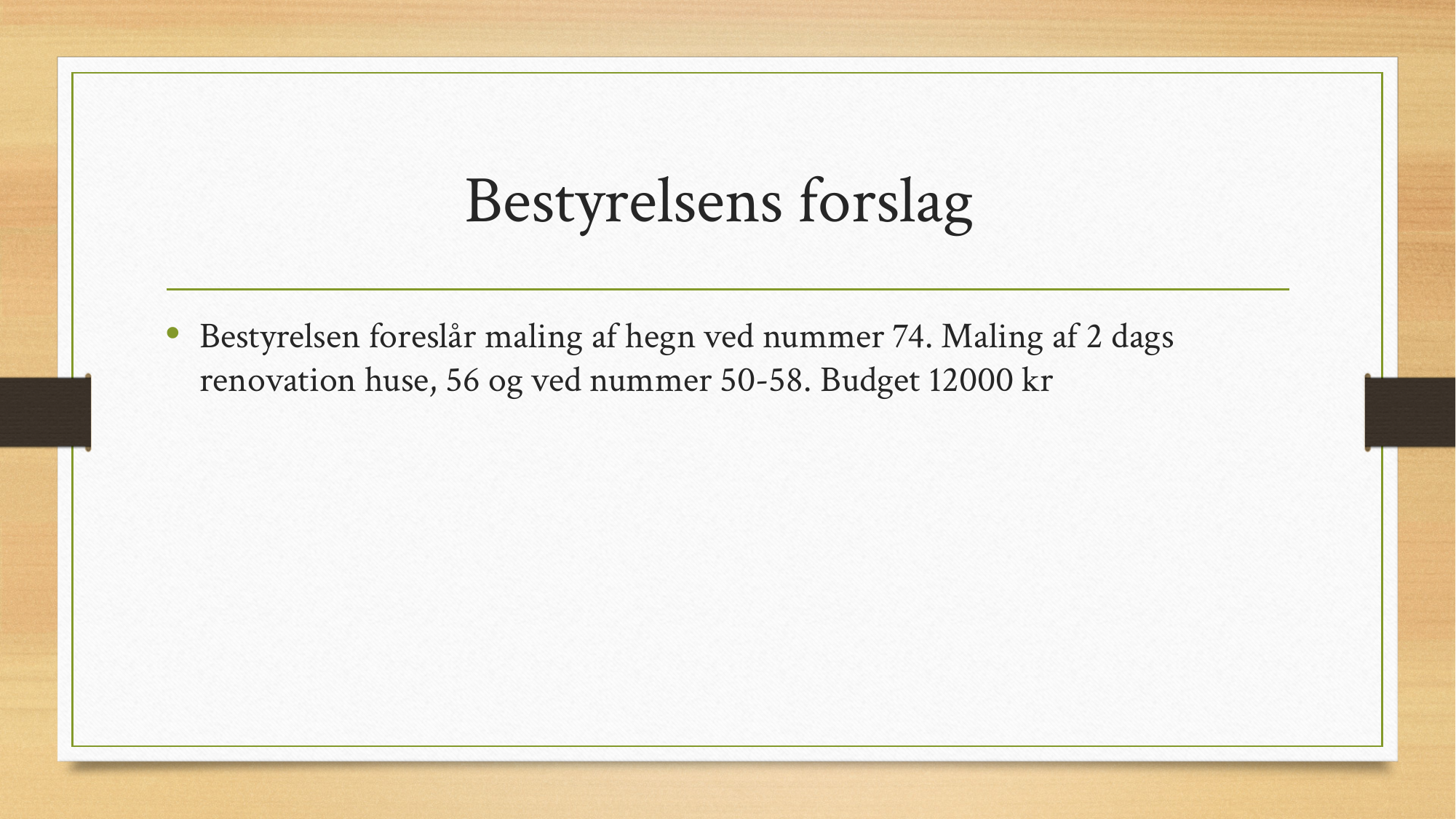

# Bestyrelsens forslag
Bestyrelsen foreslår maling af hegn ved nummer 74. Maling af 2 dags renovation huse, 56 og ved nummer 50-58. Budget 12000 kr